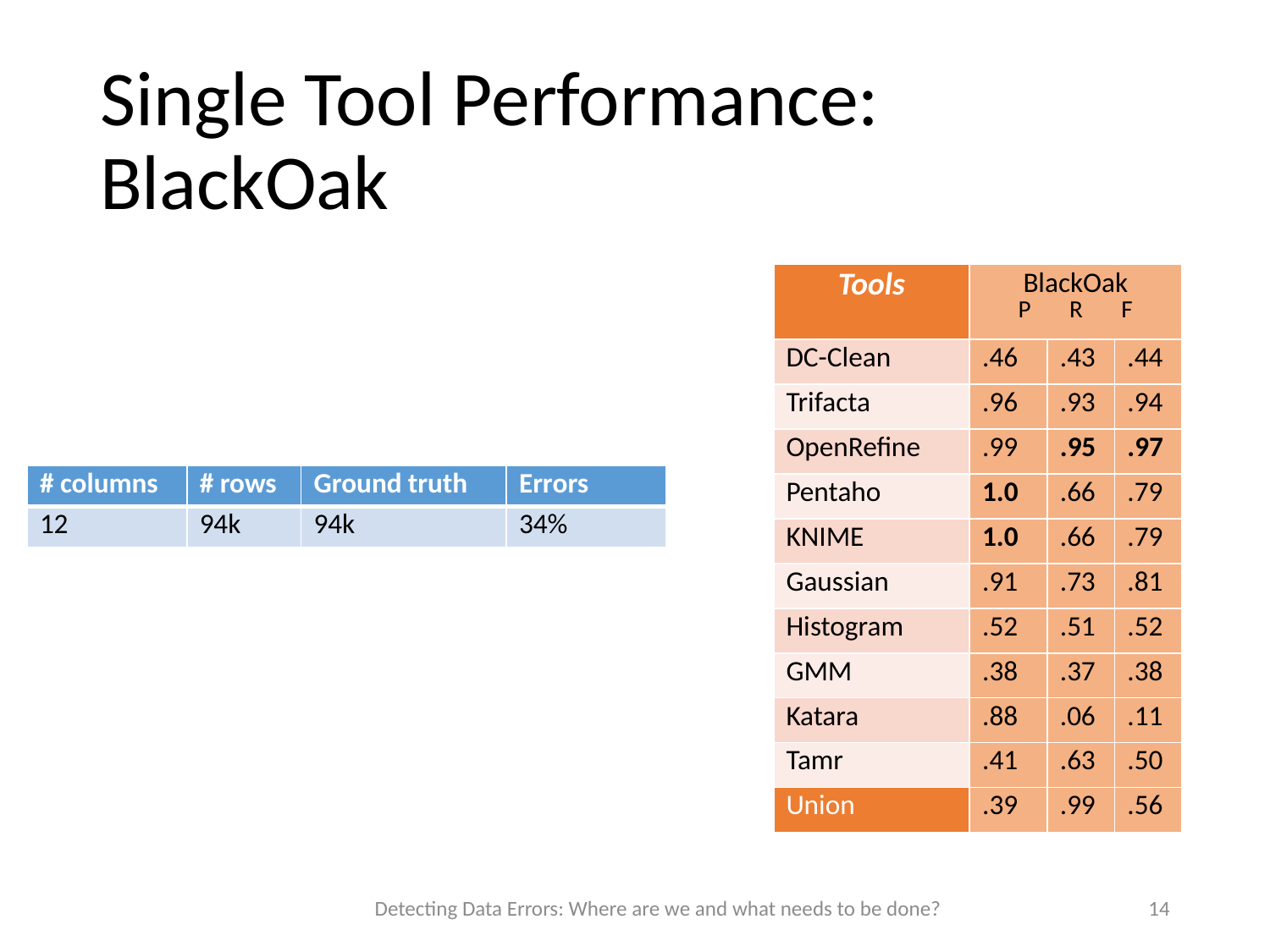

# Single Tool Performance: BlackOak
| Tools | BlackOak P R F |  |  |
| --- | --- | --- | --- |
| DC-Clean | .46 | .43 | .44 |
| Trifacta | .96 | .93 | .94 |
| OpenRefine | .99 | .95 | .97 |
| Pentaho | 1.0 | .66 | .79 |
| KNIME | 1.0 | .66 | .79 |
| Gaussian | .91 | .73 | .81 |
| Histogram | .52 | .51 | .52 |
| GMM | .38 | .37 | .38 |
| Katara | .88 | .06 | .11 |
| Tamr | .41 | .63 | .50 |
| Union | .39 | .99 | .56 |
| # columns | # rows | Ground truth | Errors |
| --- | --- | --- | --- |
| 12 | 94k | 94k | 34% |
Detecting Data Errors: Where are we and what needs to be done?
14